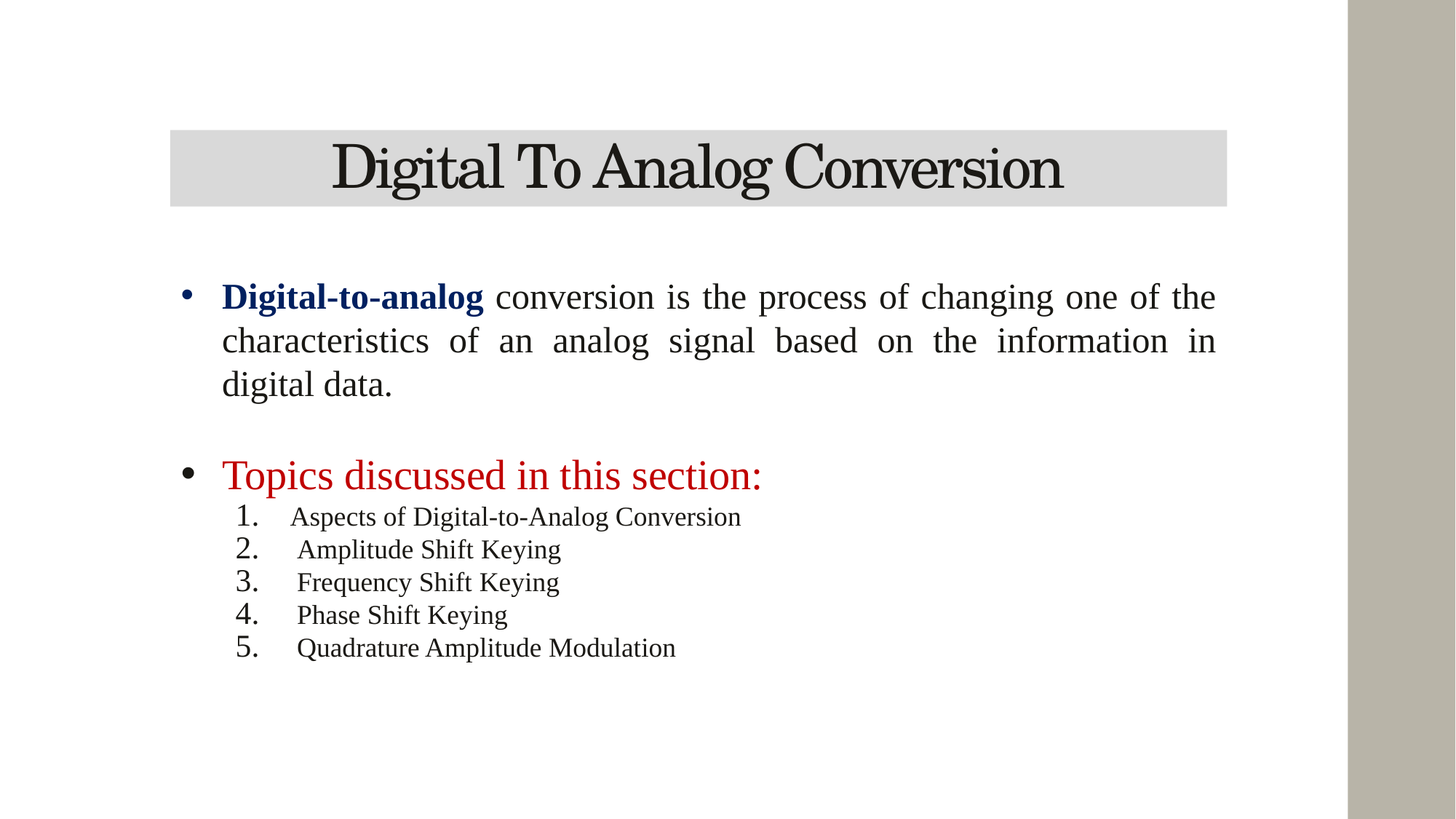

Digital To Analog Conversion
Digital-to-analog conversion is the process of changing one of the characteristics of an analog signal based on the information in digital data.

Topics discussed in this section:
Aspects of Digital-to-Analog Conversion
 Amplitude Shift Keying
 Frequency Shift Keying
 Phase Shift Keying
 Quadrature Amplitude Modulation